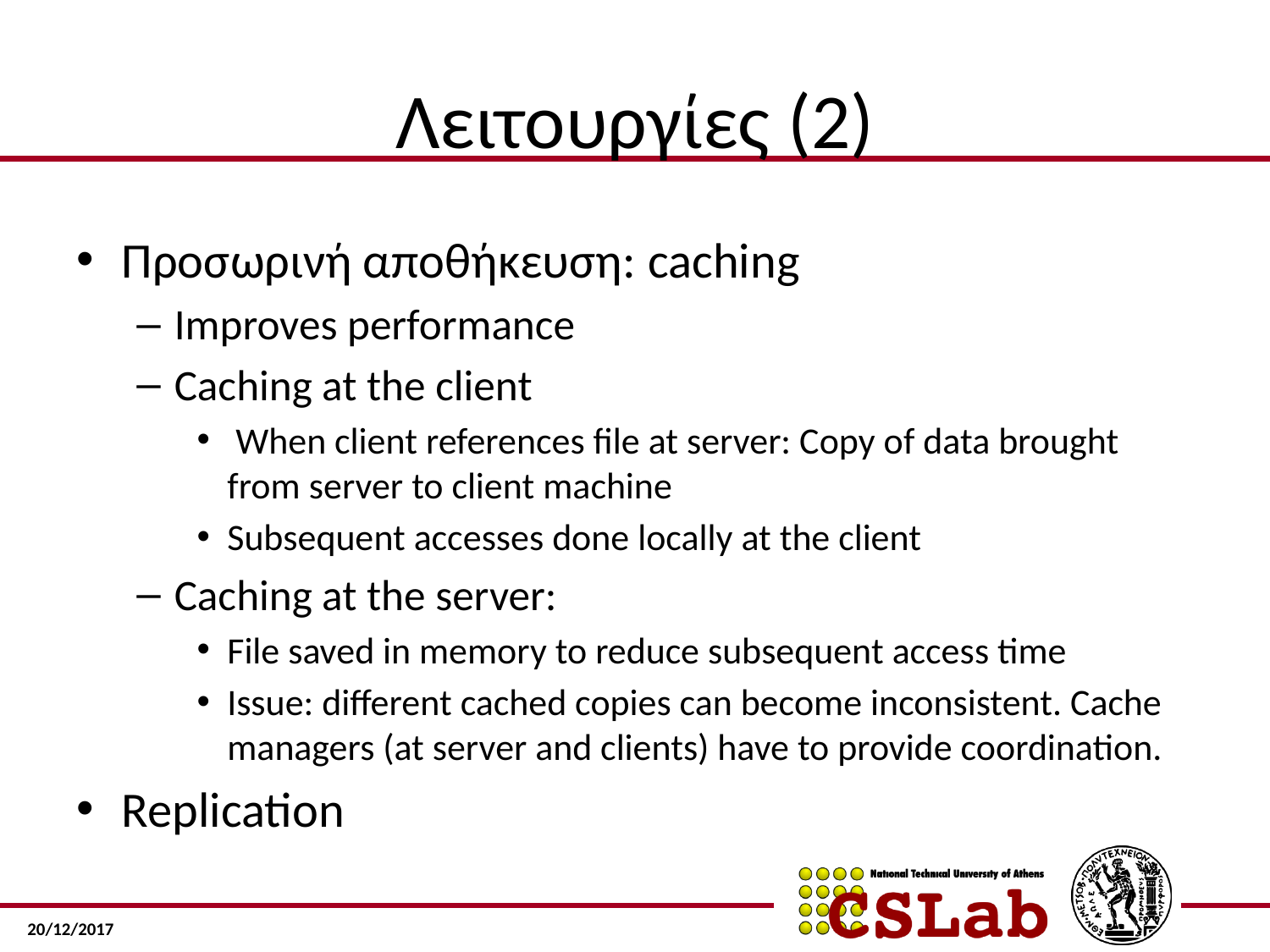

# Λειτουργίες (2)
Προσωρινή αποθήκευση: caching
Improves performance
Caching at the client
 When client references file at server: Copy of data brought from server to client machine
Subsequent accesses done locally at the client
Caching at the server:
File saved in memory to reduce subsequent access time
Issue: different cached copies can become inconsistent. Cache managers (at server and clients) have to provide coordination.
Replication